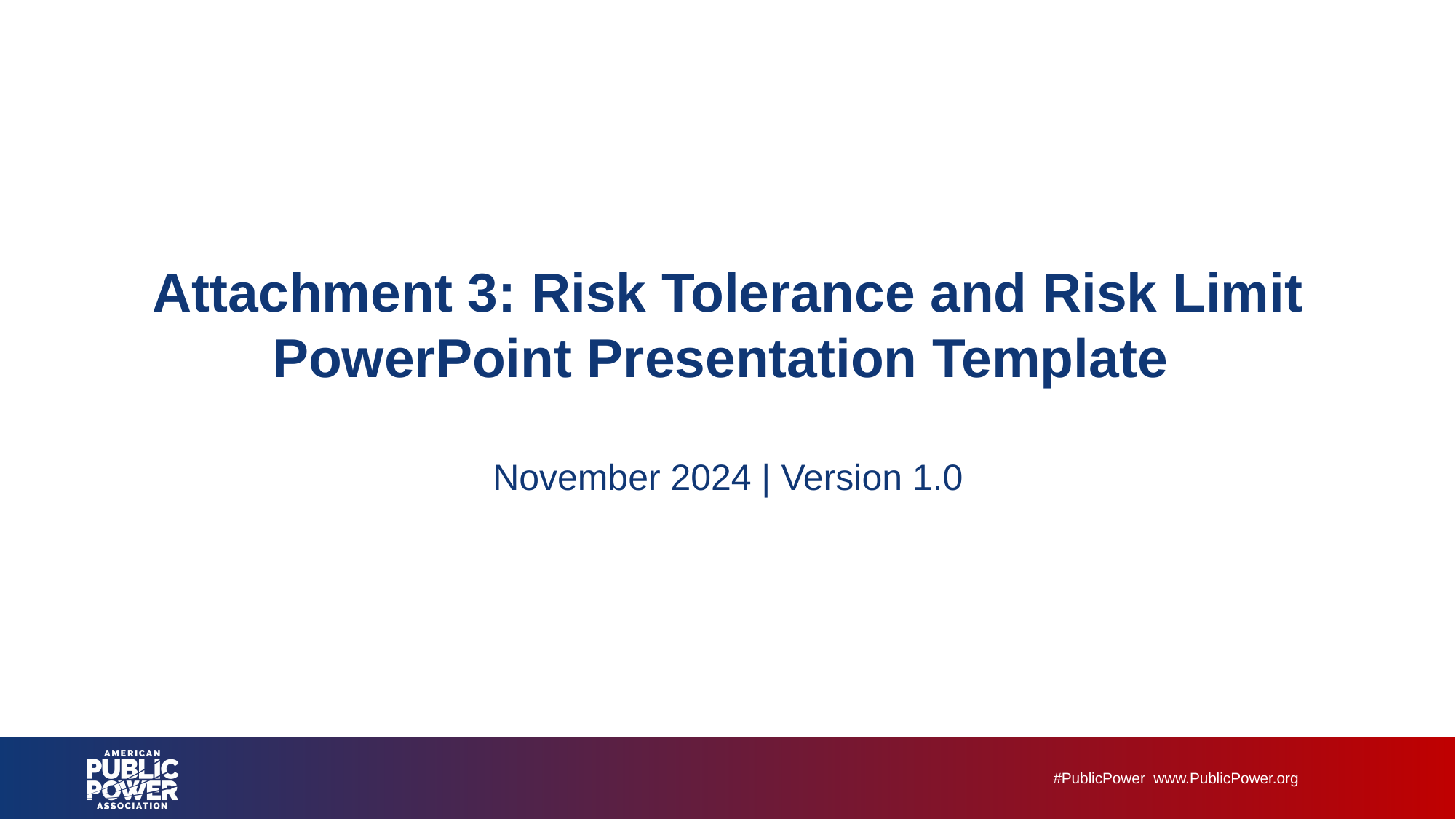

# Attachment 3: Risk Tolerance and Risk Limit PowerPoint Presentation Template November 2024 | Version 1.0
#PublicPower  www.PublicPower.org